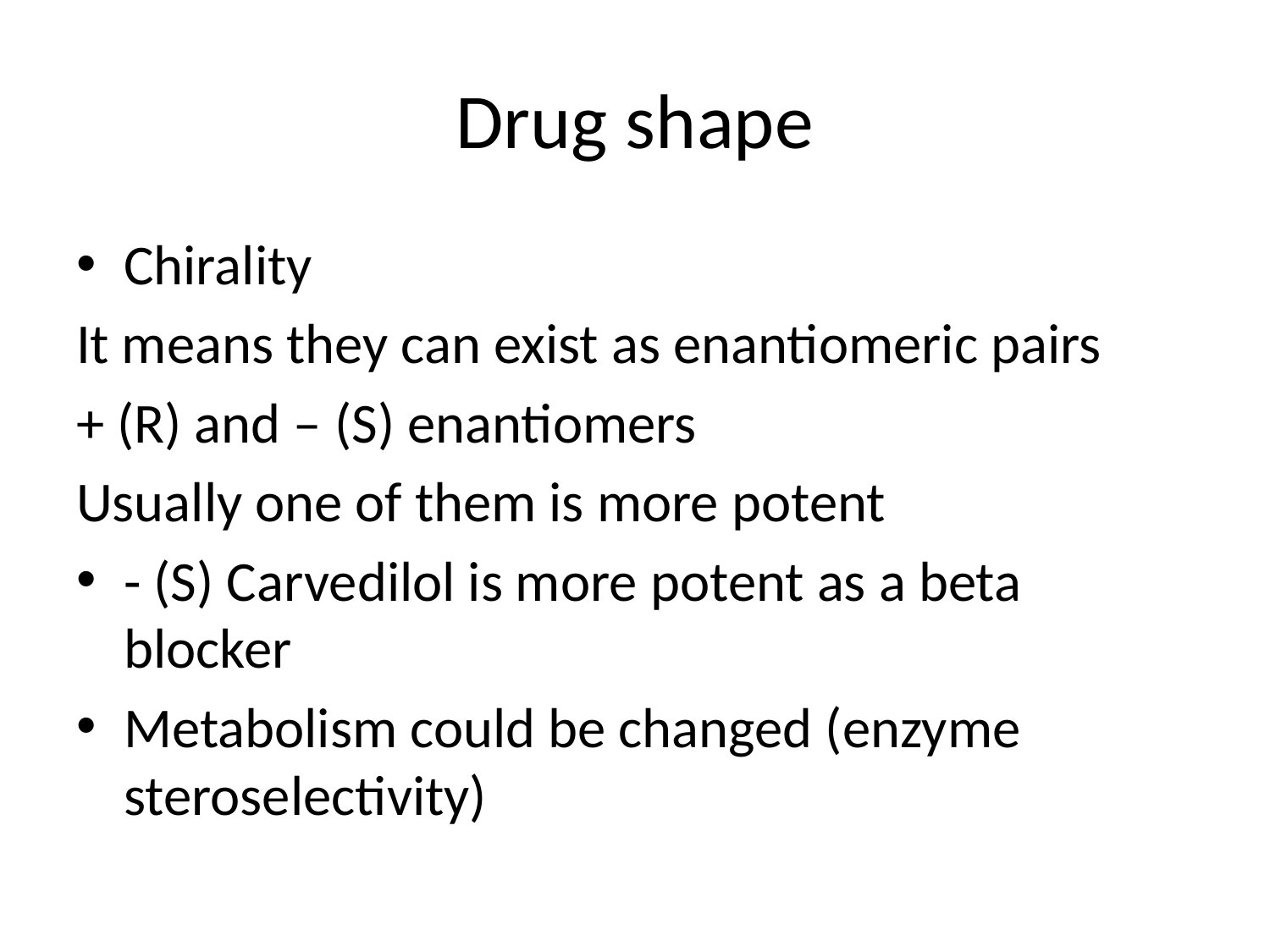

# Drug shape
Chirality
It means they can exist as enantiomeric pairs
+ (R) and – (S) enantiomers
Usually one of them is more potent
- (S) Carvedilol is more potent as a beta blocker
Metabolism could be changed (enzyme steroselectivity)